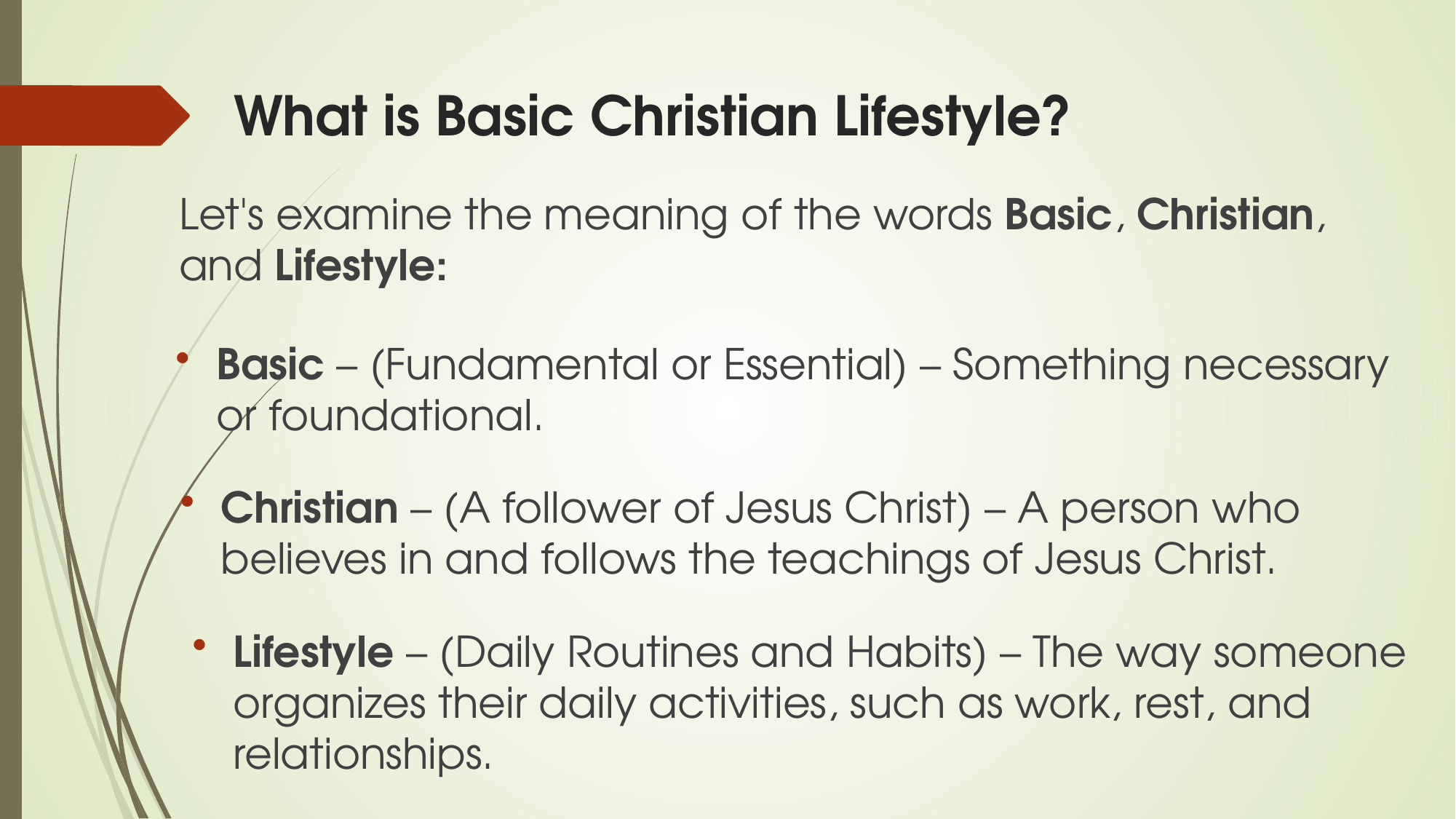

# What is Basic Christian Lifestyle?
Let's examine the meaning of the words Basic, Christian, and Lifestyle:
Basic – (Fundamental or Essential) – Something necessary or foundational.
Christian – (A follower of Jesus Christ) – A person who believes in and follows the teachings of Jesus Christ.
Lifestyle – (Daily Routines and Habits) – The way someone organizes their daily activities, such as work, rest, and relationships.